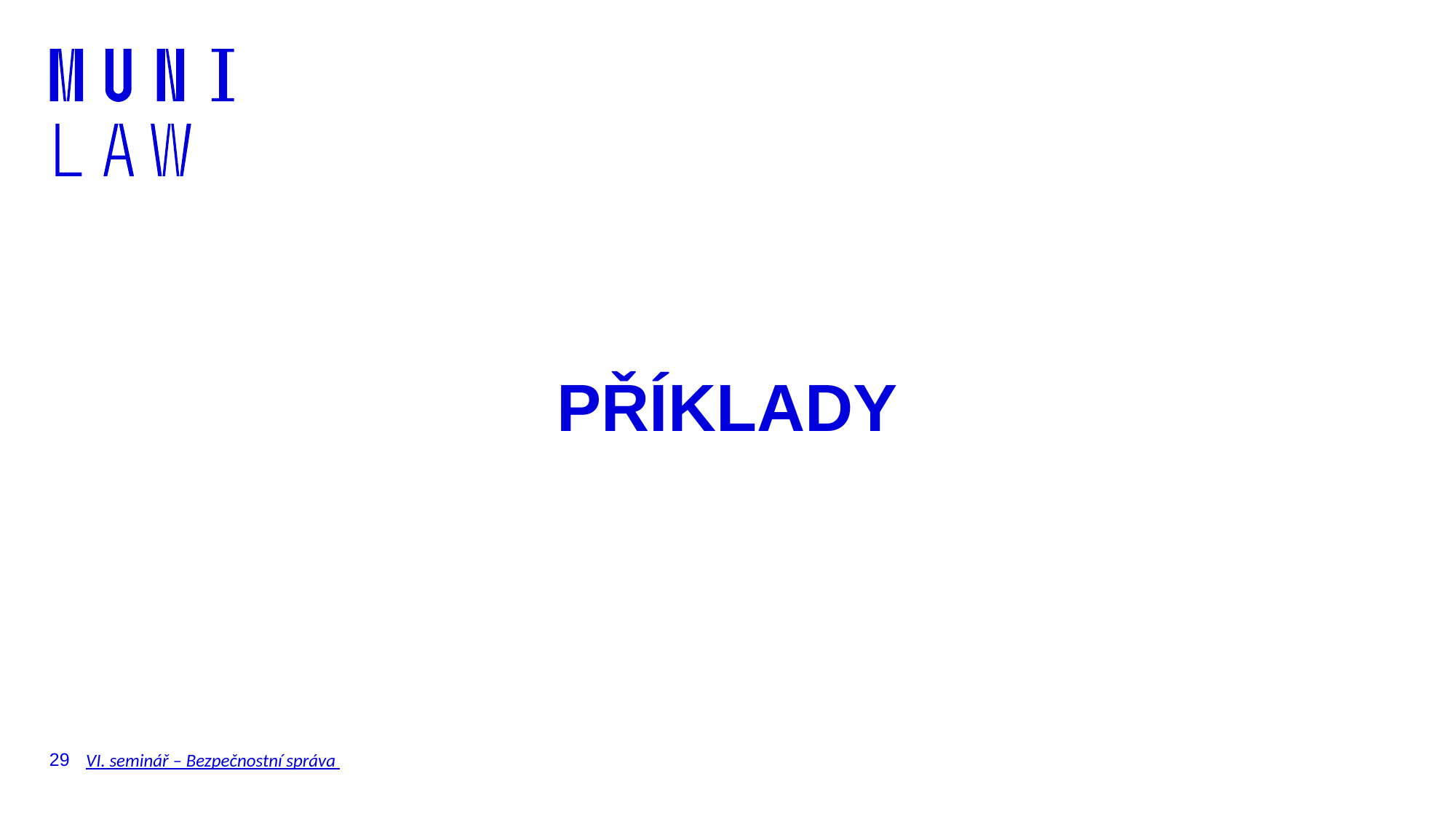

# PŘÍKLADY
29
VI. seminář – Bezpečnostní správa